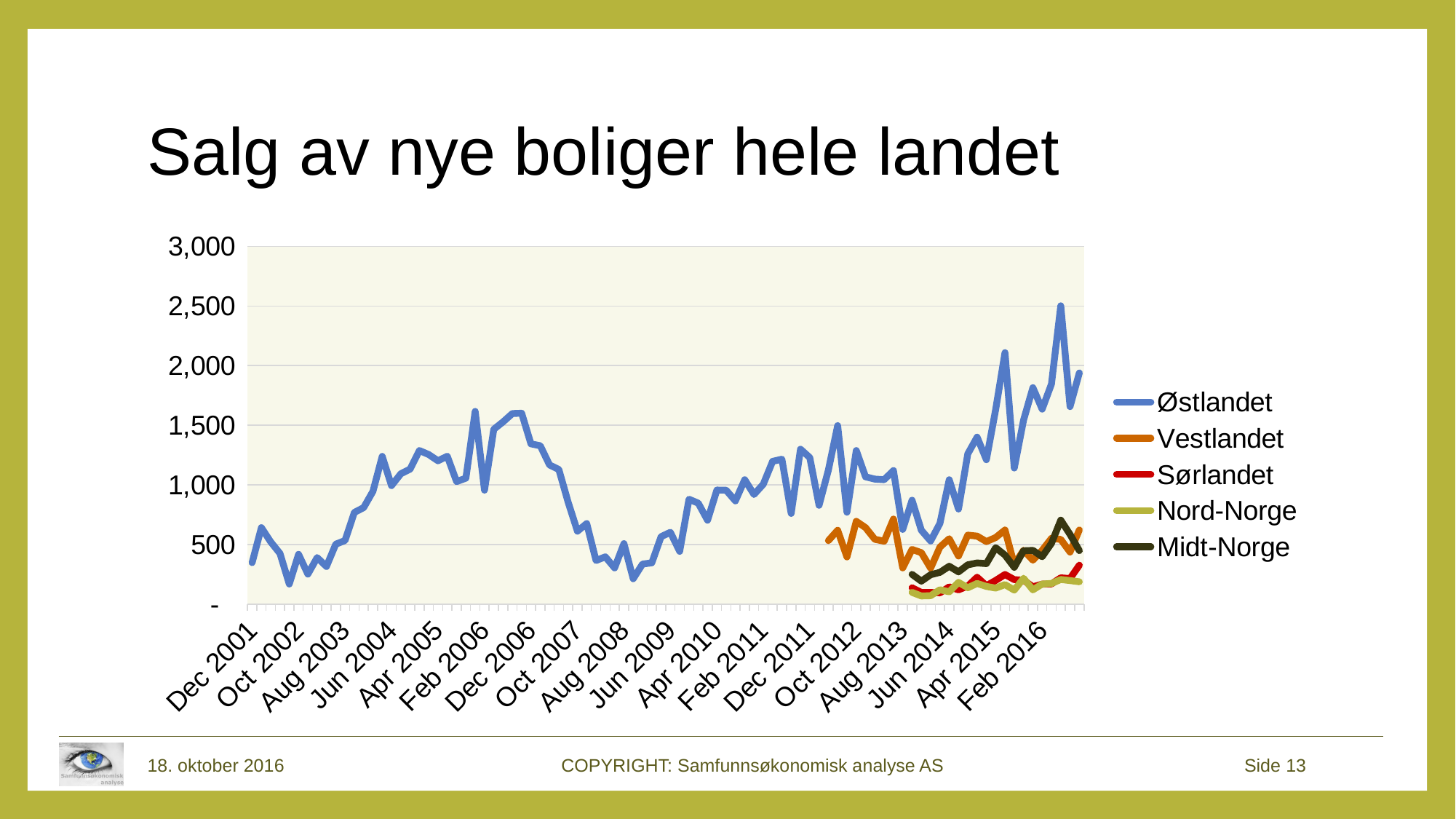

# Salg av nye boliger hele landet

### Chart

| Category | Østlandet | Vestlandet | Sørlandet | Nord-Norge | Midt-Norge |
|---|---|---|---|---|---|
| 37226 | 347.0 | None | None | None | None |
| 37288 | 641.0 | None | None | None | None |
| 37347 | 522.0 | None | None | None | None |
| 37408 | 424.0 | None | None | None | None |
| 37469 | 168.0 | None | None | None | None |
| 37530 | 417.0 | None | None | None | None |
| 37591 | 251.0 | None | None | None | None |
| 37653 | 390.0 | None | None | None | None |
| 37712 | 315.0 | None | None | None | None |
| 37773 | 502.0 | None | None | None | None |
| 37834 | 533.0 | None | None | None | None |
| 37895 | 768.0 | None | None | None | None |
| 37956 | 809.0 | None | None | None | None |
| 38018 | 945.0 | None | None | None | None |
| 38078 | 1239.0 | None | None | None | None |
| 38139 | 993.0 | None | None | None | None |
| 38200 | 1093.0 | None | None | None | None |
| 38261 | 1132.0 | None | None | None | None |
| 38322 | 1288.0 | None | None | None | None |
| 38384 | 1254.0 | None | None | None | None |
| 38443 | 1202.0 | None | None | None | None |
| 38504 | 1240.0 | None | None | None | None |
| 38565 | 1027.0 | None | None | None | None |
| 38626 | 1056.0 | None | None | None | None |
| 38687 | 1616.0 | None | None | None | None |
| 38749 | 955.0 | None | None | None | None |
| 38808 | 1466.0 | None | None | None | None |
| 38869 | 1528.0 | None | None | None | None |
| 38930 | 1598.0 | None | None | None | None |
| 38991 | 1601.0 | None | None | None | None |
| 39052 | 1344.0 | None | None | None | None |
| 39114 | 1328.0 | None | None | None | None |
| 39173 | 1167.0 | None | None | None | None |
| 39234 | 1129.0 | None | None | None | None |
| 39295 | 854.0 | None | None | None | None |
| 39356 | 611.0 | None | None | None | None |
| 39417 | 675.0 | None | None | None | None |
| 39479 | 365.0 | None | None | None | None |
| 39539 | 396.0 | None | None | None | None |
| 39600 | 303.0 | None | None | None | None |
| 39661 | 507.0 | None | None | None | None |
| 39722 | 212.0 | None | None | None | None |
| 39783 | 335.0 | None | None | None | None |
| 39845 | 346.0 | None | None | None | None |
| 39904 | 565.0 | None | None | None | None |
| 39965 | 602.0 | None | None | None | None |
| 40026 | 442.0 | None | None | None | None |
| 40087 | 879.0 | None | None | None | None |
| 40148 | 846.0 | None | None | None | None |
| 40210 | 703.0 | None | None | None | None |
| 40269 | 956.0 | None | None | None | None |
| 40330 | 955.0 | None | None | None | None |
| 40391 | 865.0 | None | None | None | None |
| 40452 | 1043.0 | None | None | None | None |
| 40513 | 919.0 | None | None | None | None |
| 40575 | 1005.0 | None | None | None | None |
| 40634 | 1197.0 | None | None | None | None |
| 40695 | 1215.0 | None | None | None | None |
| 40756 | 760.0 | None | None | None | None |
| 40817 | 1299.0 | None | None | None | None |
| 40878 | 1229.0 | None | None | None | None |
| 40940 | 828.0 | None | None | None | None |
| 41000 | 1124.0 | 532.0 | None | None | None |
| 41061 | 1497.0 | 619.0 | None | None | None |
| 41122 | 770.0 | 395.0 | None | None | None |
| 41183 | 1288.0 | 694.0 | None | None | None |
| 41244 | 1067.0 | 641.0 | None | None | None |
| 41306 | 1048.0 | 543.0 | None | None | None |
| 41365 | 1043.0 | 527.0 | None | None | None |
| 41426 | 1120.0 | 713.0 | None | None | None |
| 41487 | 626.0 | 303.0 | None | None | None |
| 41548 | 871.0 | 458.0 | 137.0 | 98.0 | 249.0 |
| 41609 | 619.0 | 431.0 | 97.0 | 68.0 | 192.0 |
| 41671 | 529.0 | 301.0 | 97.0 | 70.0 | 246.0 |
| 41730 | 677.0 | 478.0 | 94.0 | 120.0 | 266.0 |
| 41791 | 1043.0 | 548.0 | 144.0 | 103.0 | 317.0 |
| 41852 | 797.0 | 403.0 | 119.0 | 182.0 | 270.0 |
| 41913 | 1260.0 | 578.0 | 151.0 | 137.0 | 329.0 |
| 41974 | 1400.0 | 570.0 | 225.0 | 173.0 | 345.0 |
| 42036 | 1211.0 | 524.0 | 154.0 | 148.0 | 339.0 |
| 42095 | 1632.0 | 558.0 | 198.0 | 134.0 | 473.0 |
| 42156 | 2109.0 | 621.0 | 248.0 | 163.0 | 411.0 |
| 42217 | 1141.0 | 332.0 | 205.0 | 117.0 | 308.0 |
| 42278 | 1543.0 | 451.0 | 200.0 | 216.0 | 447.0 |
| 42339 | 1815.0 | 368.0 | 145.0 | 119.0 | 450.0 |
| 42401 | 1635.0 | 451.0 | 167.0 | 168.0 | 397.0 |
| 42461 | 1845.0 | 551.0 | 169.0 | 173.0 | 509.0 |
| 42522 | 2502.0 | 542.0 | 220.0 | 206.0 | 704.0 |
| 42583 | 1656.0 | 436.0 | 214.0 | 197.0 | 584.0 |
| 42644 | 1939.0 | 622.0 | 326.0 | 187.0 | 448.0 |
18. oktober 2016
COPYRIGHT: Samfunnsøkonomisk analyse AS
Side 13